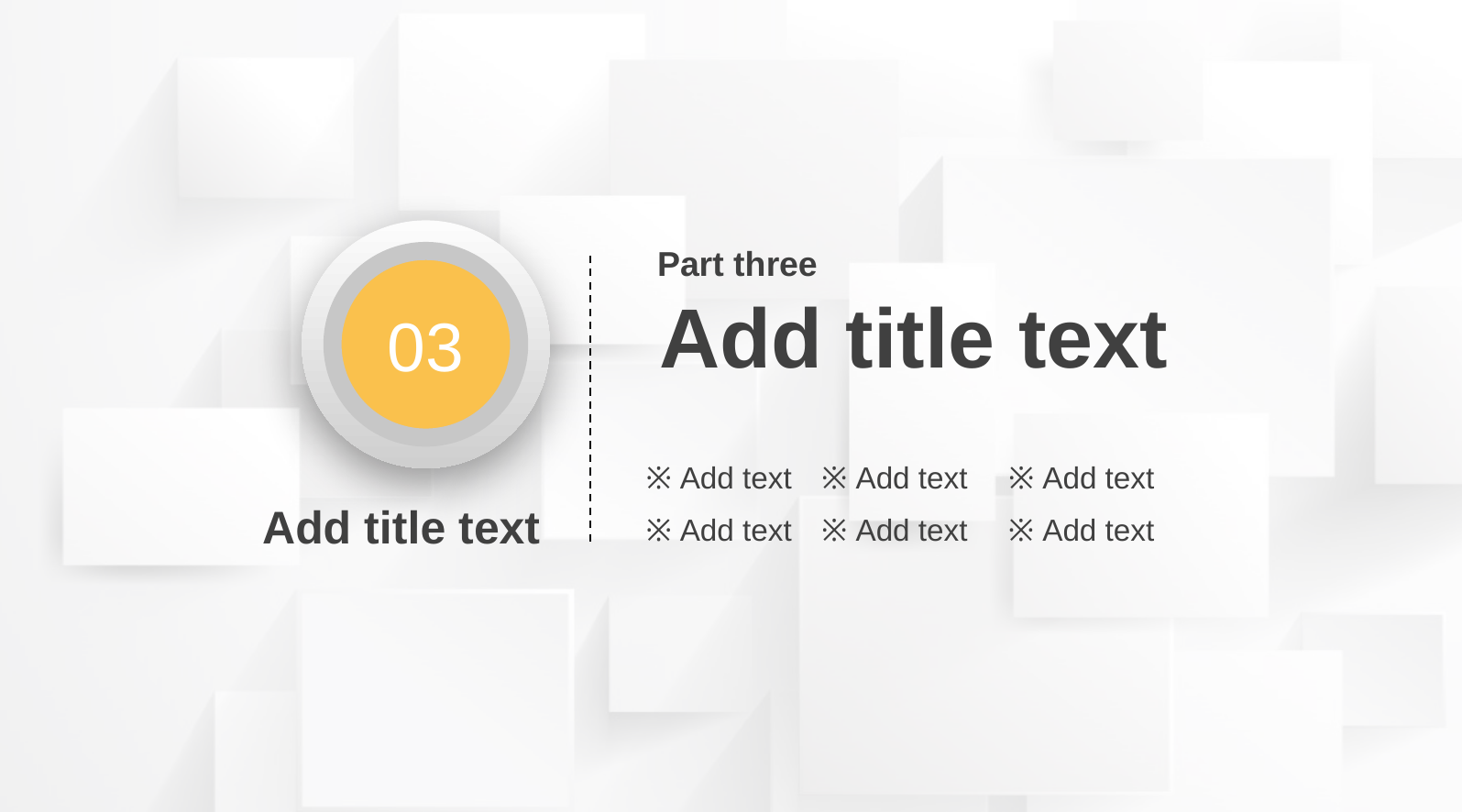

03
Part three
Add title text
※ Add text
※ Add text
※ Add text
Add title text
※ Add text
※ Add text
※ Add text